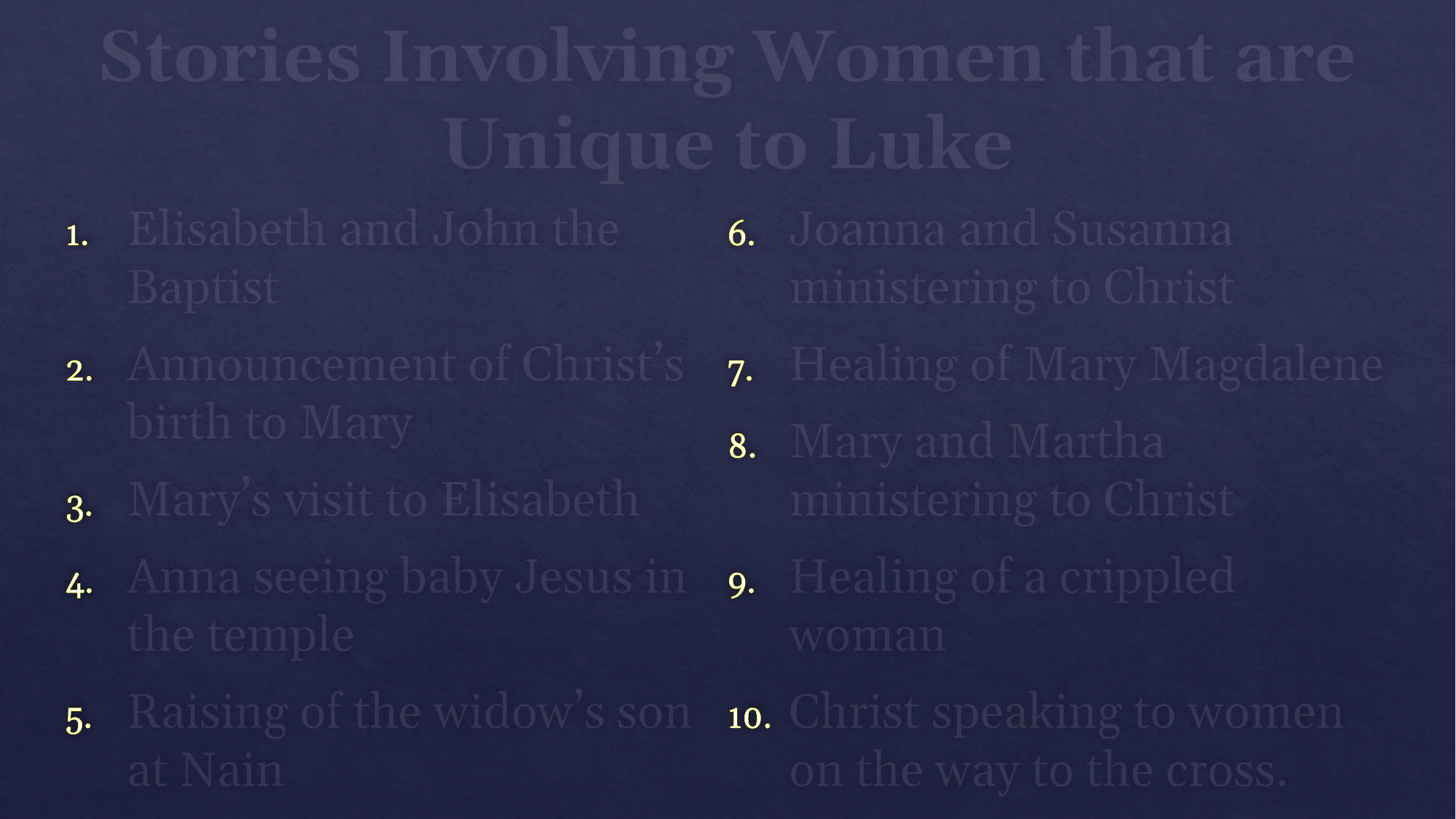

# Stories Involving Women that are Unique to Luke
Elisabeth and John the Baptist
Announcement of Christ’s birth to Mary
Mary’s visit to Elisabeth
Anna seeing baby Jesus in the temple
Raising of the widow’s son at Nain
Joanna and Susanna ministering to Christ
Healing of Mary Magdalene
Mary and Martha ministering to Christ
Healing of a crippled woman
Christ speaking to women on the way to the cross.